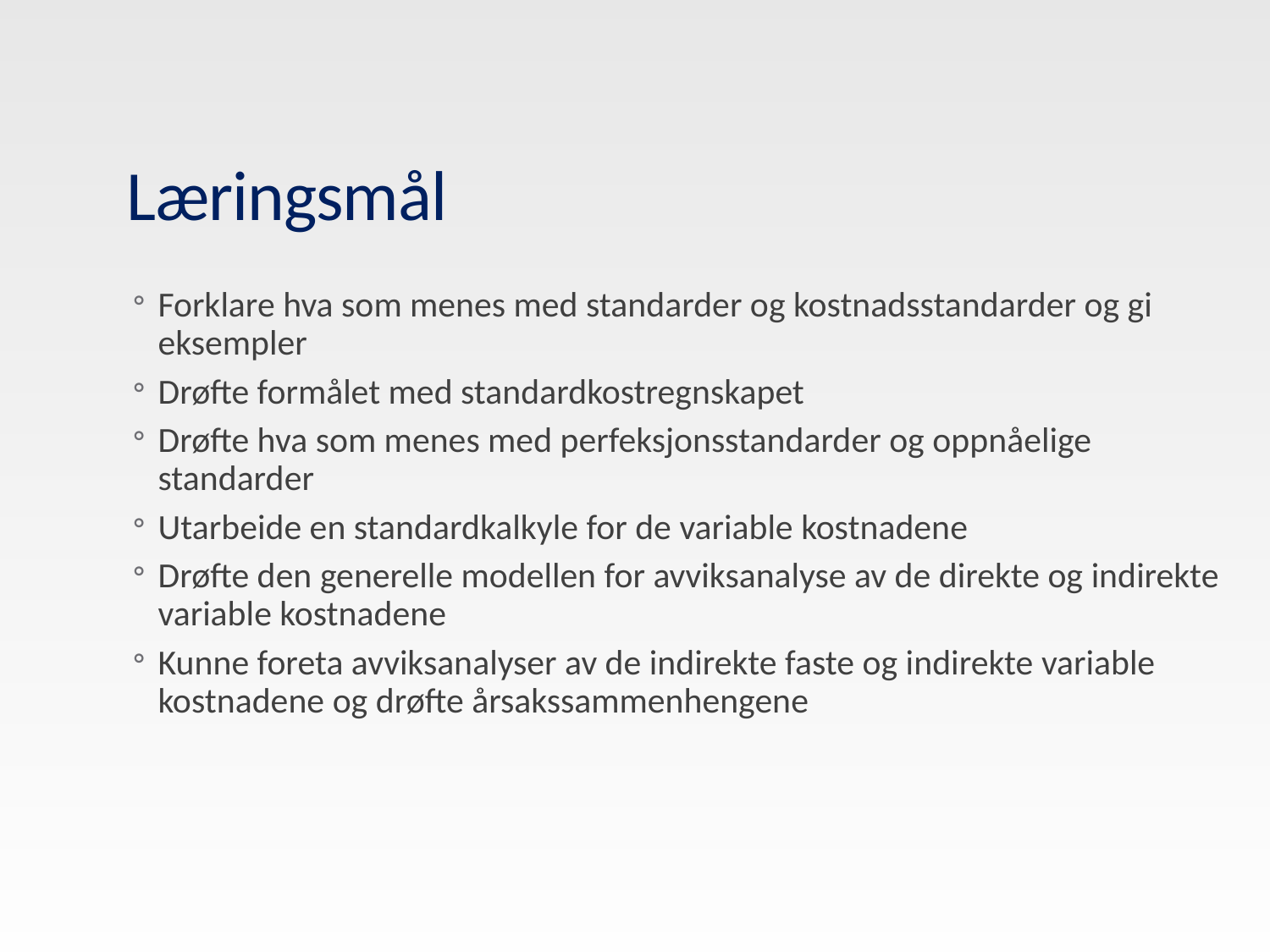

# Læringsmål
Forklare hva som menes med standarder og kostnadsstandarder og gi eksempler
Drøfte formålet med standardkostregnskapet
Drøfte hva som menes med perfeksjonsstandarder og oppnåelige standarder
Utarbeide en standardkalkyle for de variable kostnadene
Drøfte den generelle modellen for avviksanalyse av de direkte og indirekte variable kostnadene
Kunne foreta avviksanalyser av de indirekte faste og indirekte variable kostnadene og drøfte årsakssammenhengene